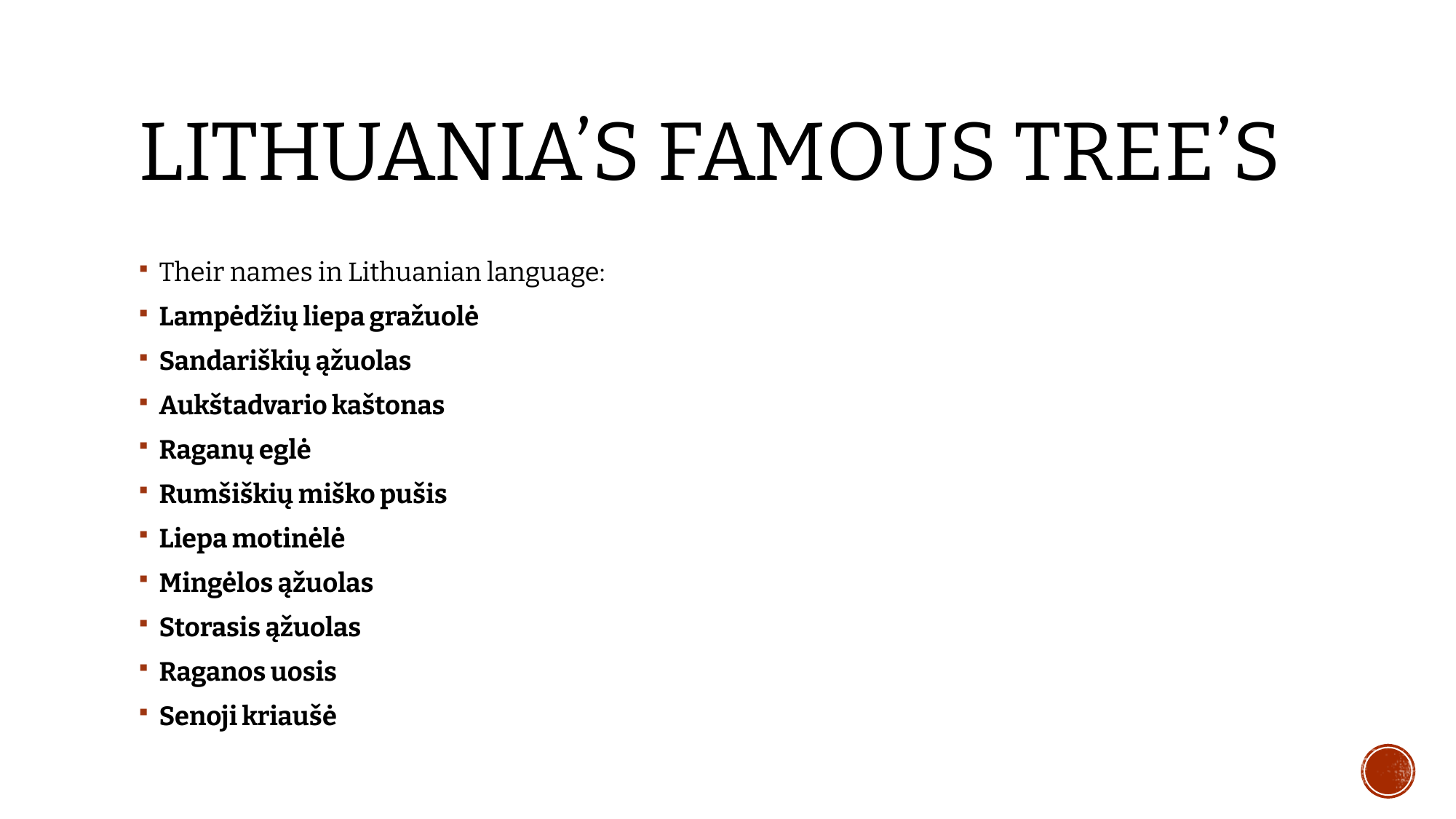

# Lithuania’s Famous tree’s
Their names in Lithuanian language:
Lampėdžių liepa gražuolė
Sandariškių ąžuolas
Aukštadvario kaštonas
Raganų eglė
Rumšiškių miško pušis
Liepa motinėlė
Mingėlos ąžuolas
Storasis ąžuolas
Raganos uosis
Senoji kriaušė